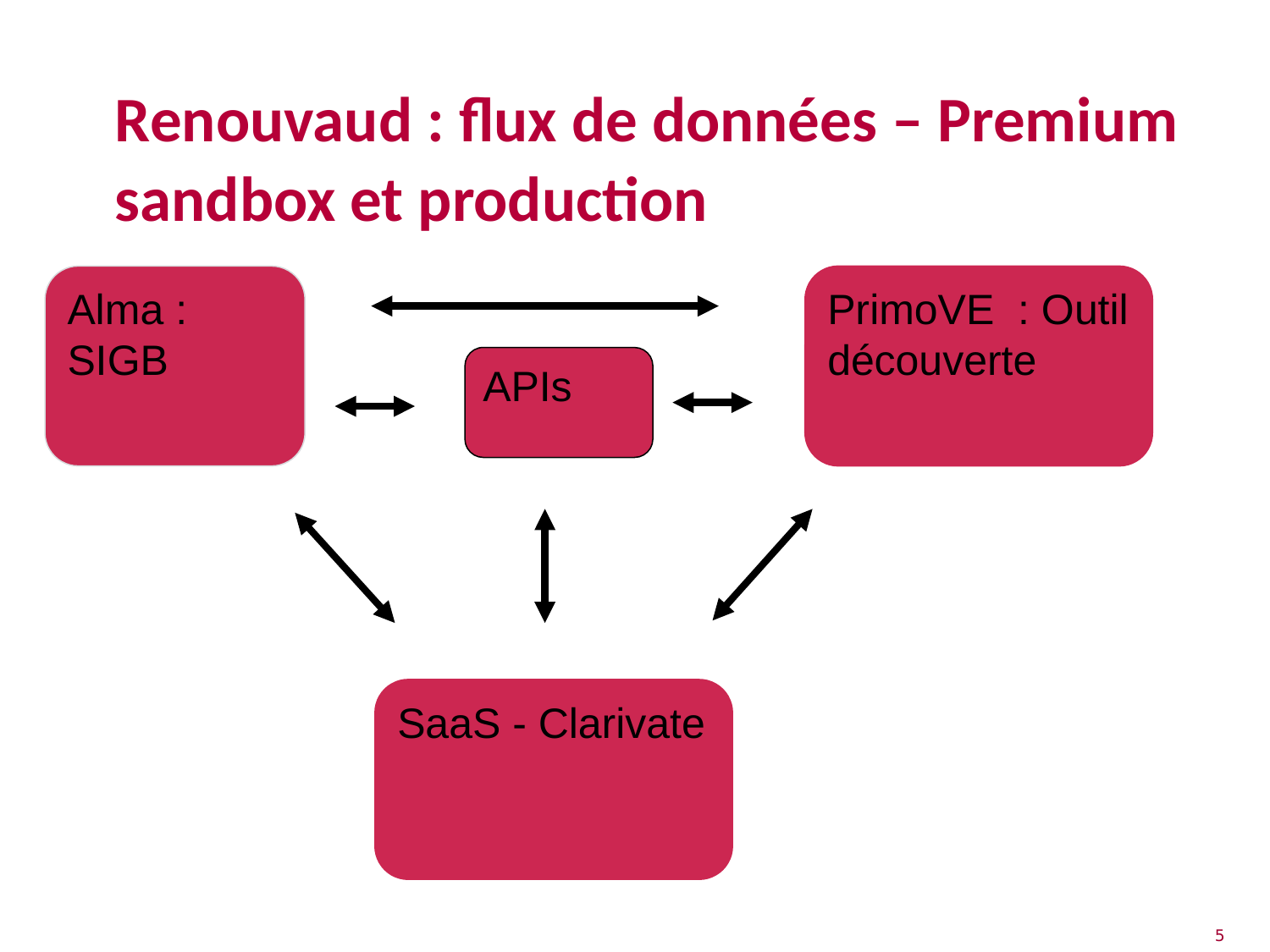

# Renouvaud : flux de données – Premium sandbox et production
Alma : SIGB
PrimoVE  : Outil découverte
APIs
SaaS - Clarivate
5